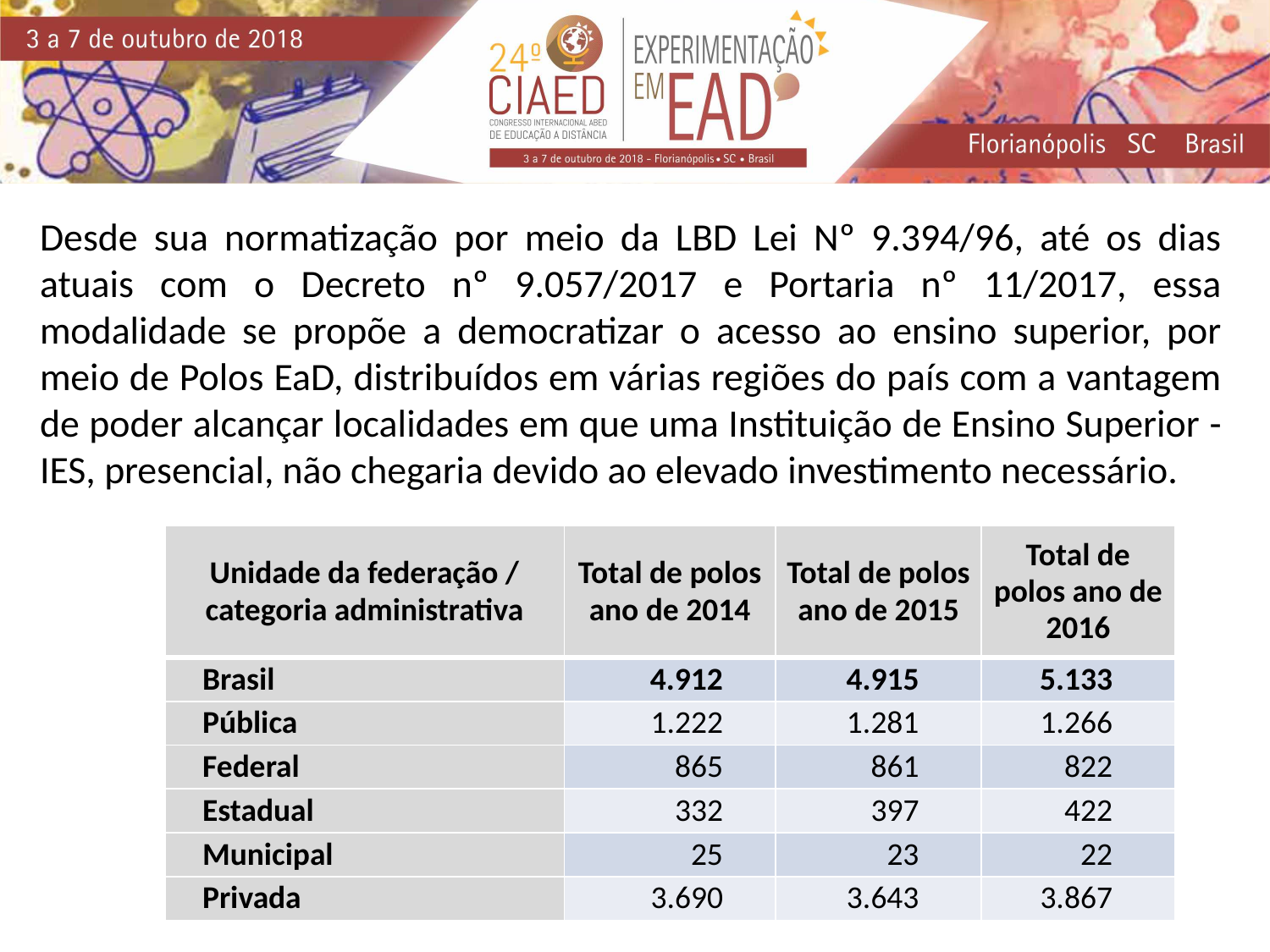

Desde sua normatização por meio da LBD Lei Nº 9.394/96, até os dias atuais com o Decreto nº 9.057/2017 e Portaria nº 11/2017, essa modalidade se propõe a democratizar o acesso ao ensino superior, por meio de Polos EaD, distribuídos em várias regiões do país com a vantagem de poder alcançar localidades em que uma Instituição de Ensino Superior - IES, presencial, não chegaria devido ao elevado investimento necessário.
| Unidade da federação / categoria administrativa | Total de polos ano de 2014 | Total de polos ano de 2015 | Total de polos ano de 2016 |
| --- | --- | --- | --- |
| Brasil | 4.912 | 4.915 | 5.133 |
| Pública | 1.222 | 1.281 | 1.266 |
| Federal | 865 | 861 | 822 |
| Estadual | 332 | 397 | 422 |
| Municipal | 25 | 23 | 22 |
| Privada | 3.690 | 3.643 | 3.867 |